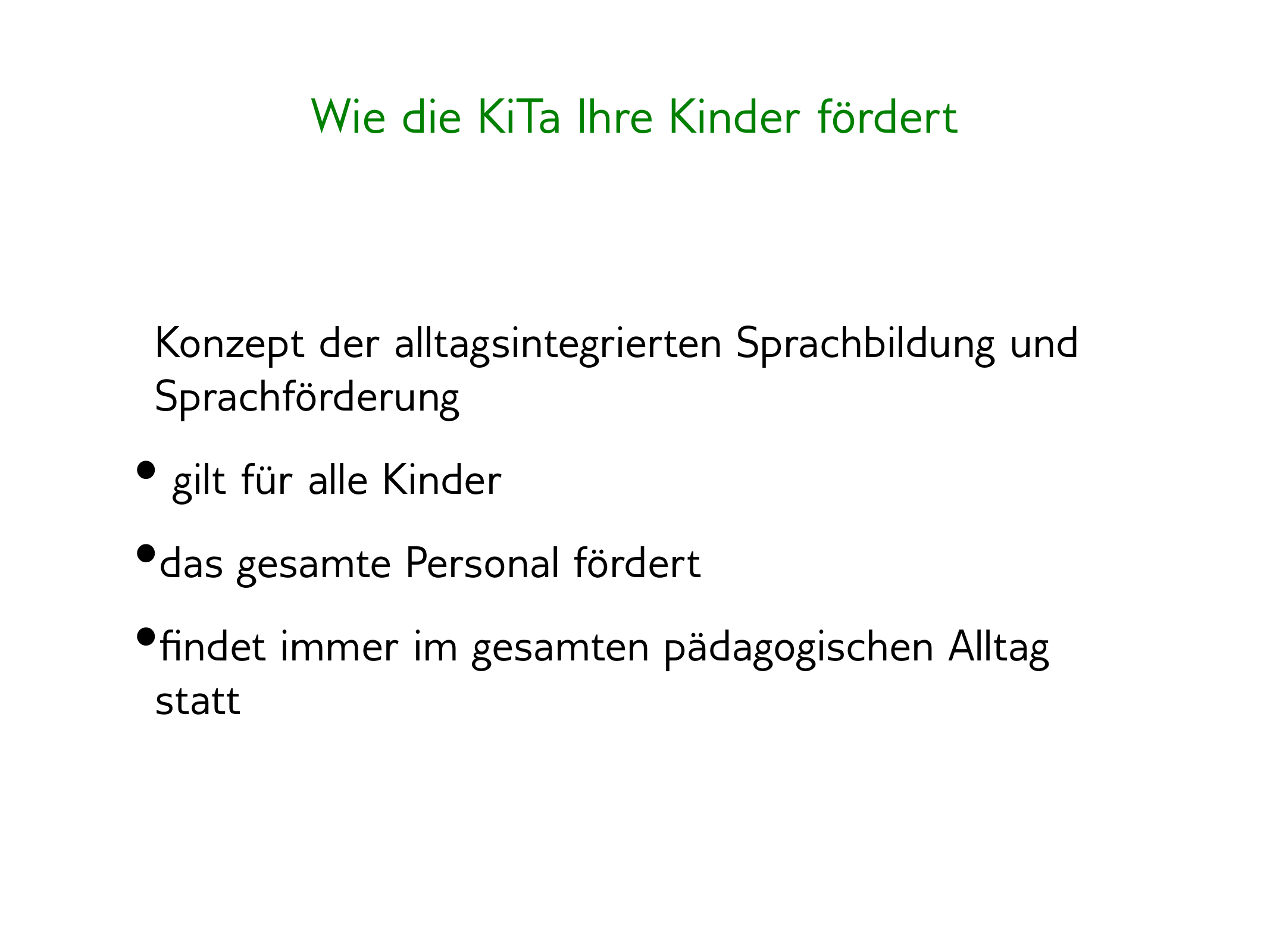

Wie die KiTa Ihre Kinder fördert
Konzept der alltagsintegrierten Sprachbildung und Sprachförderung
 gilt für alle Kinder
das gesamte Personal fördert
findet immer im gesamten pädagogischen Alltag statt